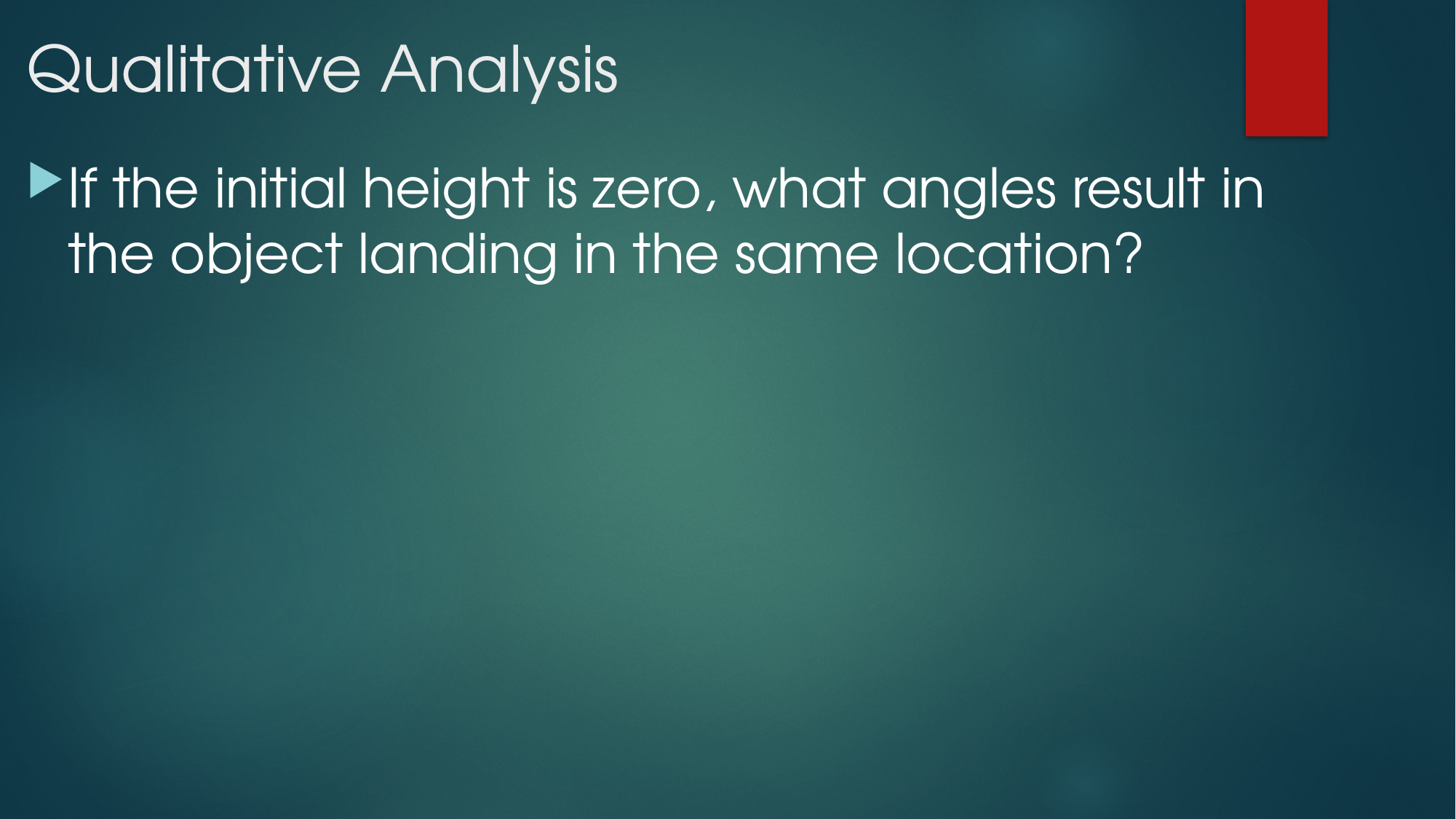

# Qualitative Analysis
If the initial height is zero, what angles result in the object landing in the same location?